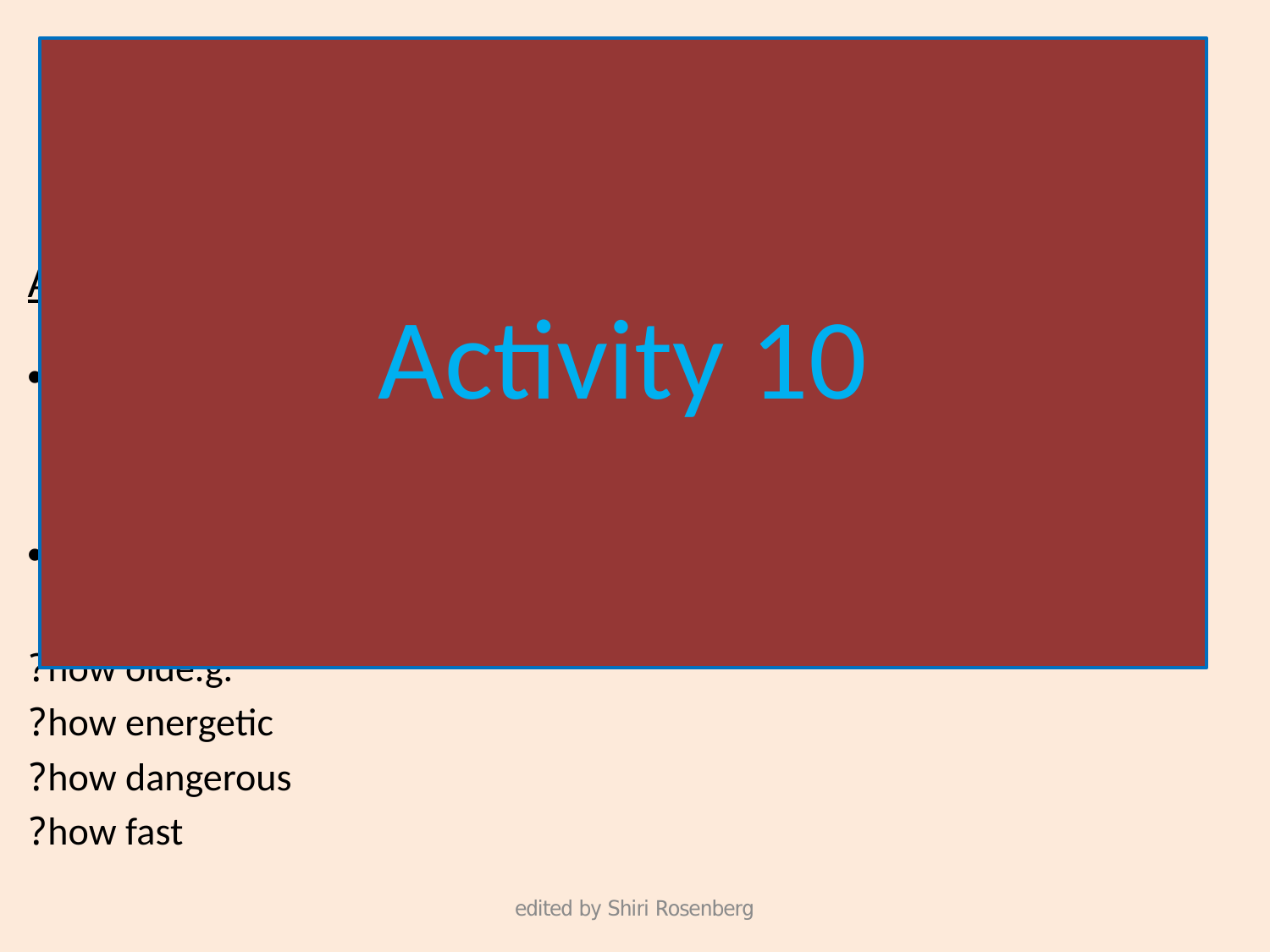

Activity 10
#
Arrange along a continuum p129

Give pupils a set of words and show them how to arrange them along a continuum
		e.g. tiny, small, big, huge, gigantic
Give them other lists of words they have to arrange according to the continuum
      e.g.  	how old?
             	how energetic?
              	how dangerous?
			how fast?

edited by Shiri Rosenberg